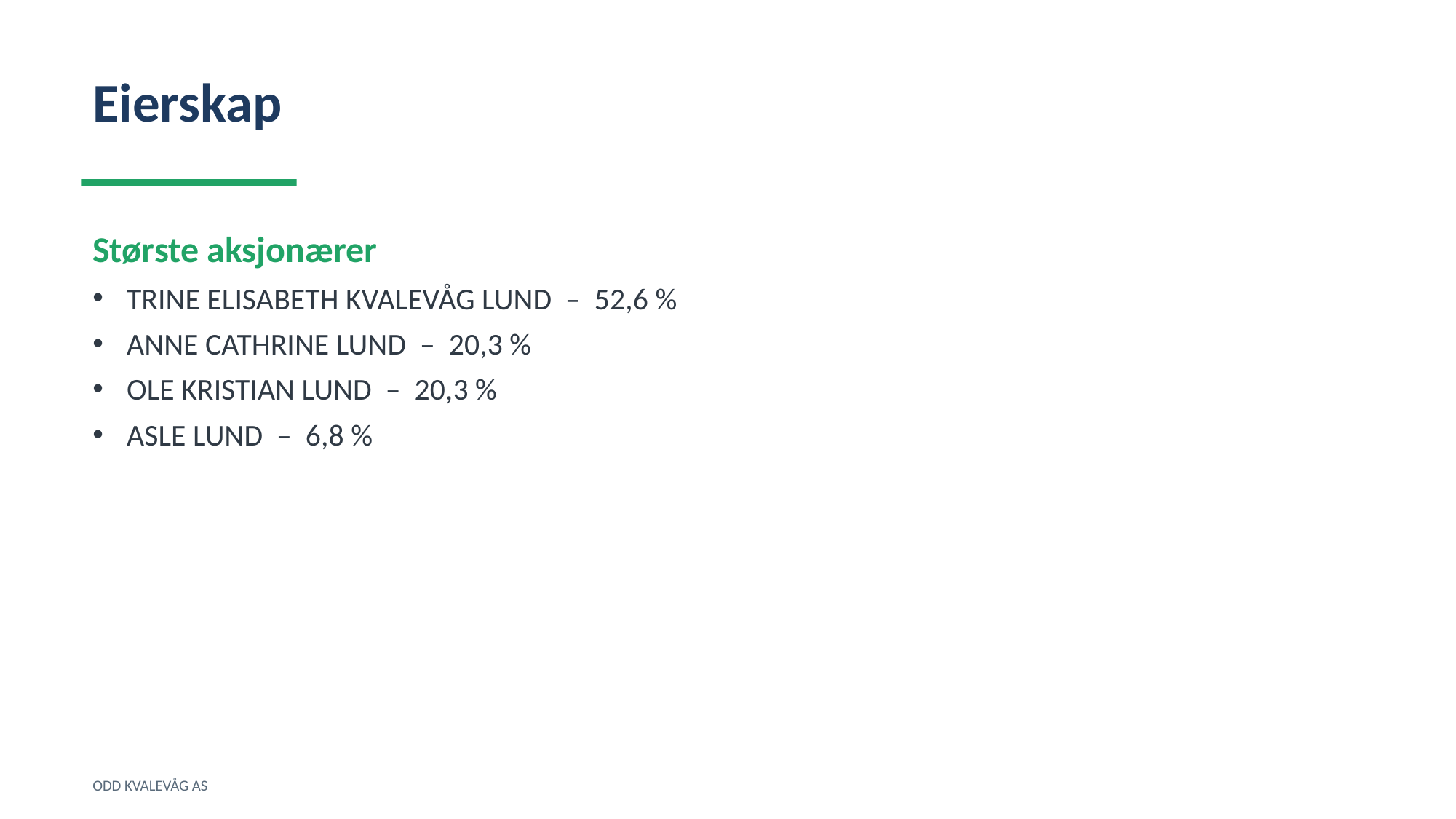

Eierskap

Største aksjonærer
TRINE ELISABETH KVALEVÅG LUND  –  52,6 %
ANNE CATHRINE LUND  –  20,3 %
OLE KRISTIAN LUND  –  20,3 %
ASLE LUND  –  6,8 %
ODD KVALEVÅG AS